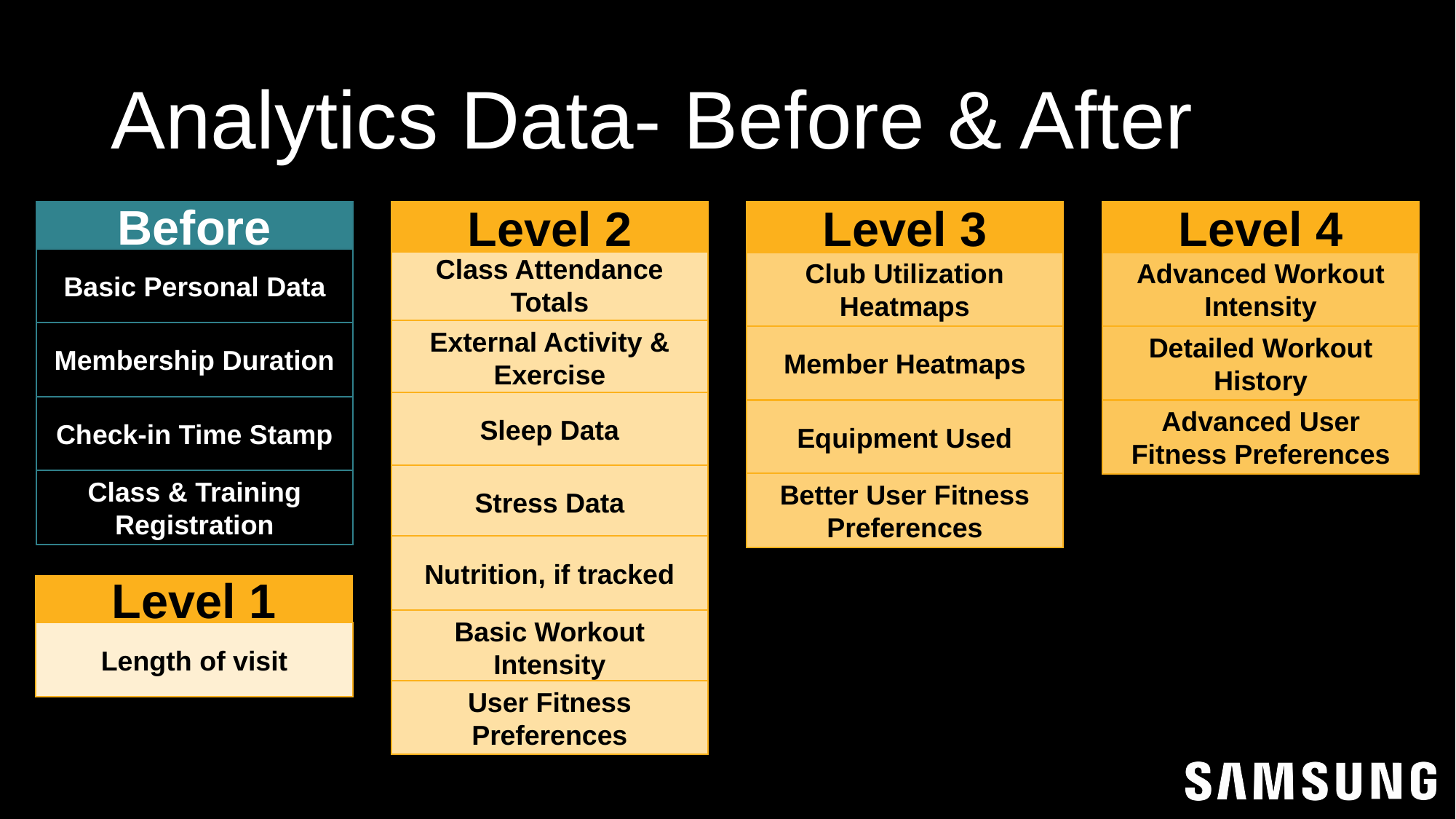

# Analytics Data- Before & After
Level 4
Advanced Workout Intensity
Detailed Workout History
Advanced User Fitness Preferences
Before
Basic Personal Data
Membership Duration
Check-in Time Stamp
Class & Training Registration
Level 2
Class Attendance Totals
External Activity & Exercise
Sleep Data
Stress Data
Nutrition, if tracked
Basic Workout Intensity
User Fitness Preferences
Level 3
Club Utilization Heatmaps
Member Heatmaps
Equipment Used
Better User Fitness Preferences
Level 1
Length of visit